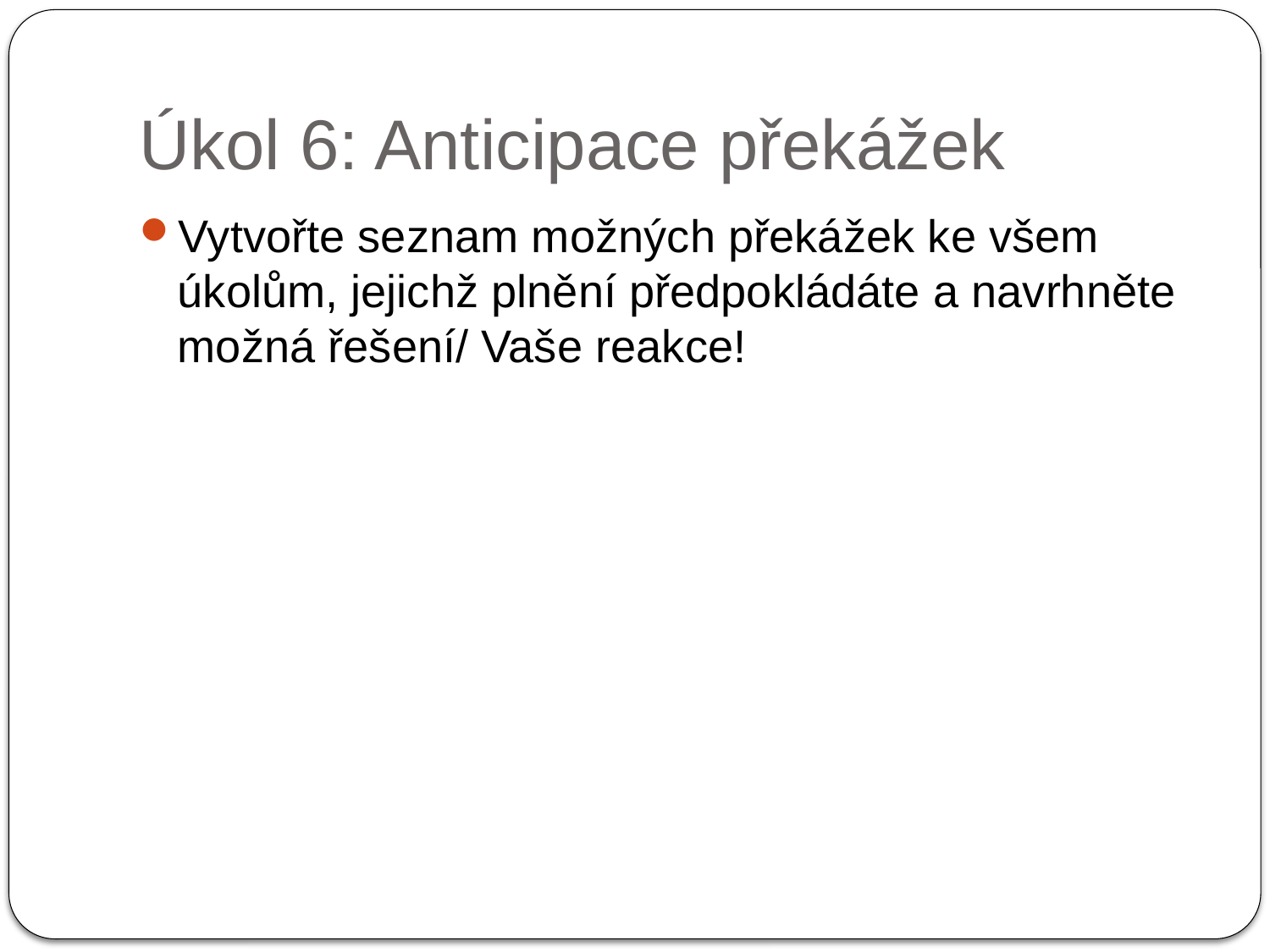

# Úkol 6: Anticipace překážek
Vytvořte seznam možných překážek ke všem úkolům, jejichž plnění předpokládáte a navrhněte možná řešení/ Vaše reakce!